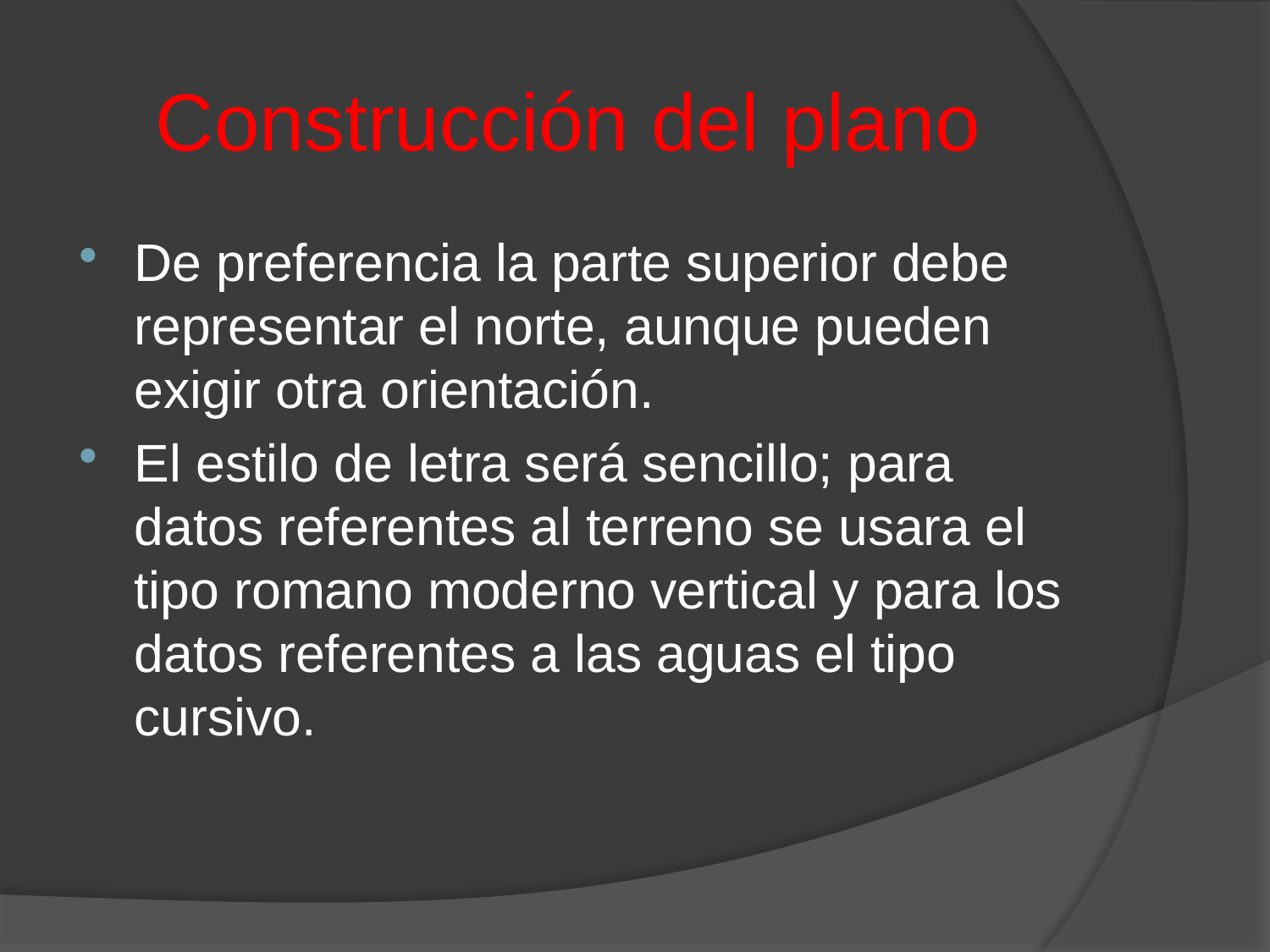

# Construcción del plano
De preferencia la parte superior debe representar el norte, aunque pueden exigir otra orientación.
El estilo de letra será sencillo; para datos referentes al terreno se usara el tipo romano moderno vertical y para los datos referentes a las aguas el tipo cursivo.